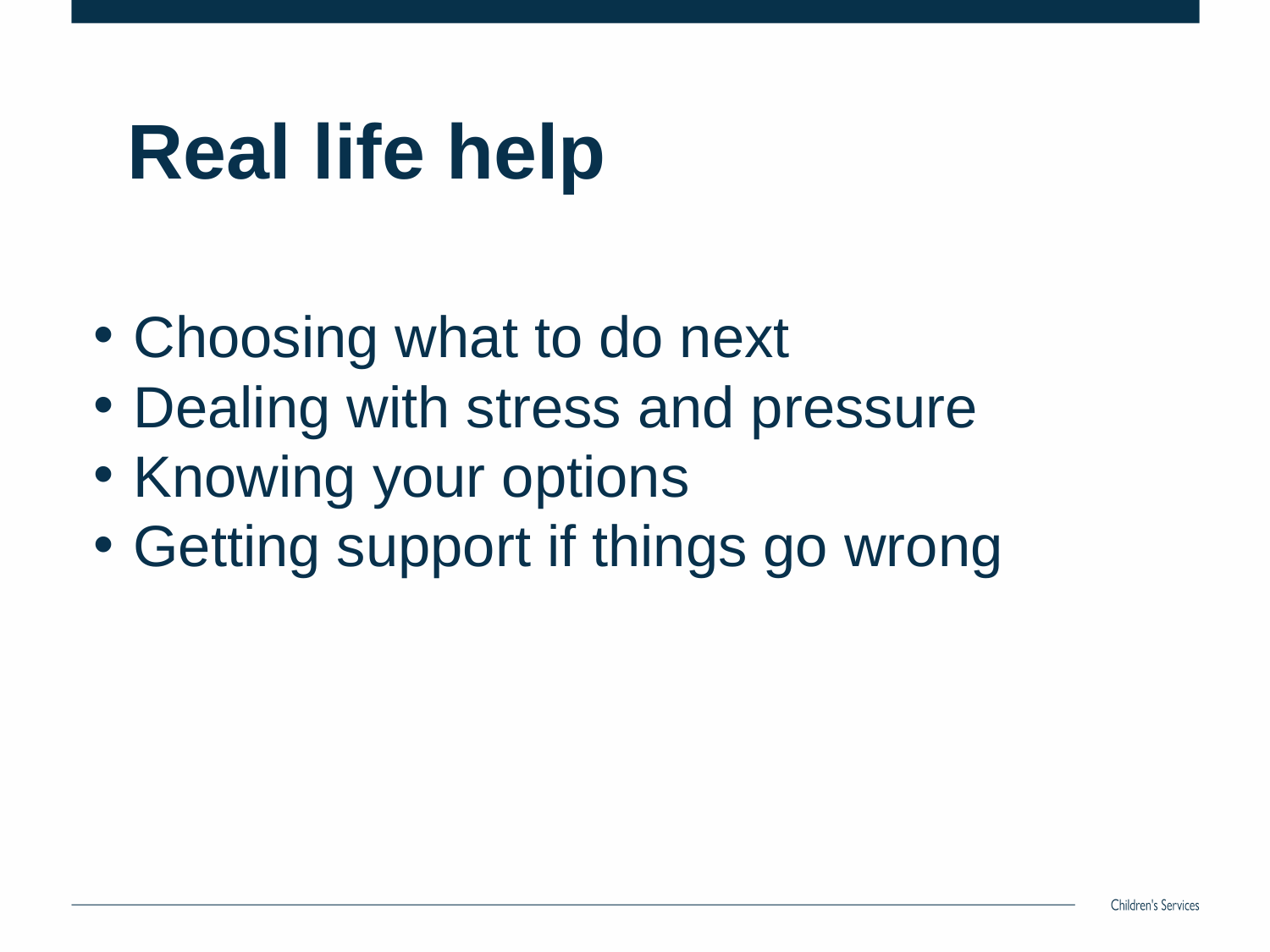

# Real life help
Choosing what to do next
Dealing with stress and pressure
Knowing your options
Getting support if things go wrong